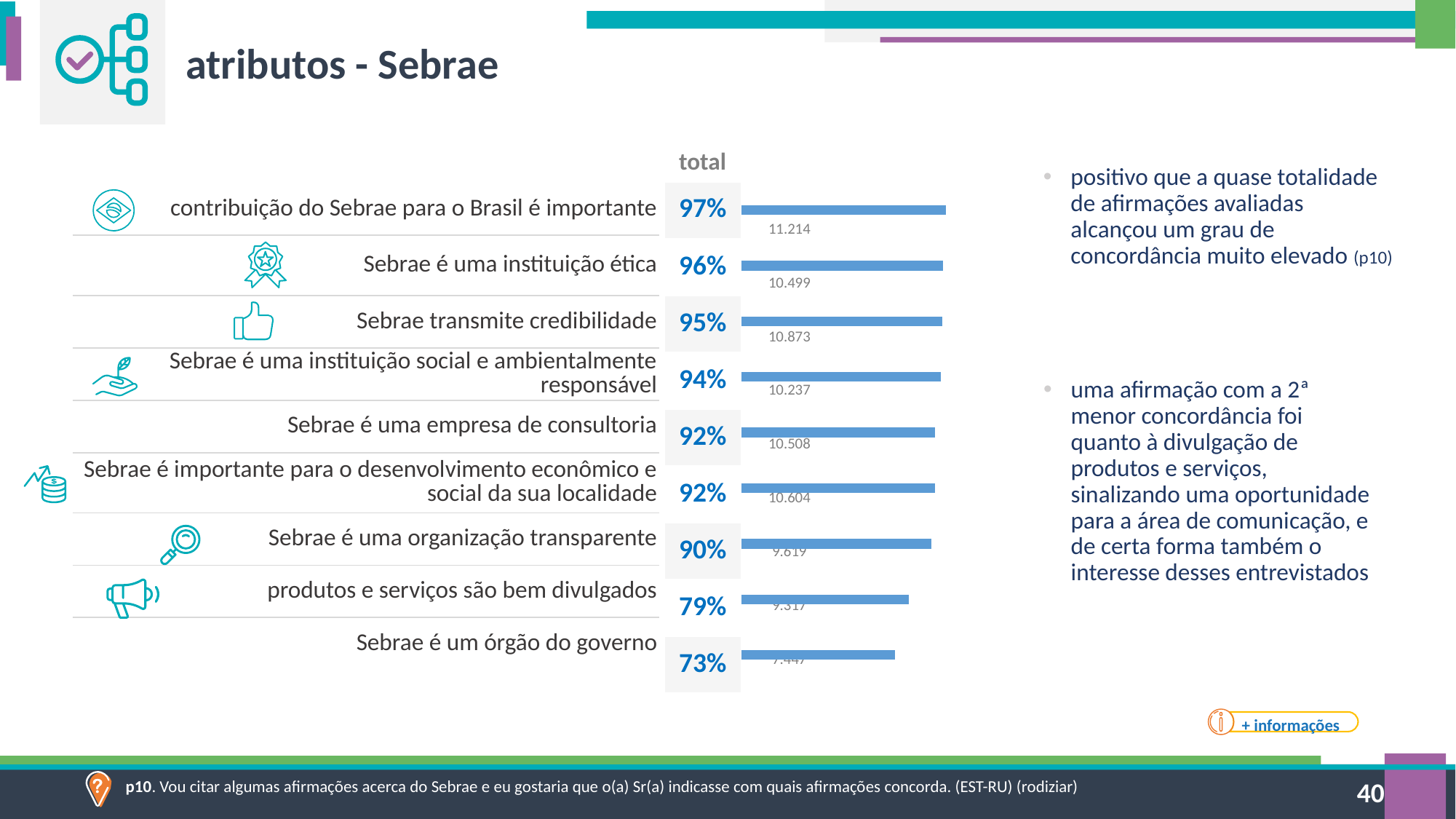

atributos - Sebrae
| total |
| --- |
| 97% |
| 96% |
| 95% |
| 94% |
| 92% |
| 92% |
| 90% |
| 79% |
| 73% |
|  |
| --- |
| contribuição do Sebrae para o Brasil é importante |
| Sebrae é uma instituição ética |
| Sebrae transmite credibilidade |
| Sebrae é uma instituição social e ambientalmente responsável |
| Sebrae é uma empresa de consultoria |
| Sebrae é importante para o desenvolvimento econômico e social da sua localidade |
| Sebrae é uma organização transparente |
| produtos e serviços são bem divulgados |
| Sebrae é um órgão do governo |
positivo que a quase totalidade de afirmações avaliadas alcançou um grau de concordância muito elevado (p10)

### Chart

| Category | Série 1 |
|---|---|
| Categoria 1 | 0.9691341044445242 |
| Categoria 2 | 0.9554285868572175 |
| Categoria 3 | 0.9499785484062842 |
| Categoria 4 | 0.9440667441214547 |

| 11.214 |
| --- |
| 10.499 |
| 10.873 |
| 10.237 |
| 10.508 |
| 10.604 |
| 9.619 |
| 9.317 |
| 7.447 |

uma afirmação com a 2ª menor concordância foi quanto à divulgação de produtos e serviços, sinalizando uma oportunidade para a área de comunicação, e de certa forma também o interesse desses entrevistados

+ informações

p10. Vou citar algumas afirmações acerca do Sebrae e eu gostaria que o(a) Sr(a) indicasse com quais afirmações concorda. (EST-RU) (rodiziar)